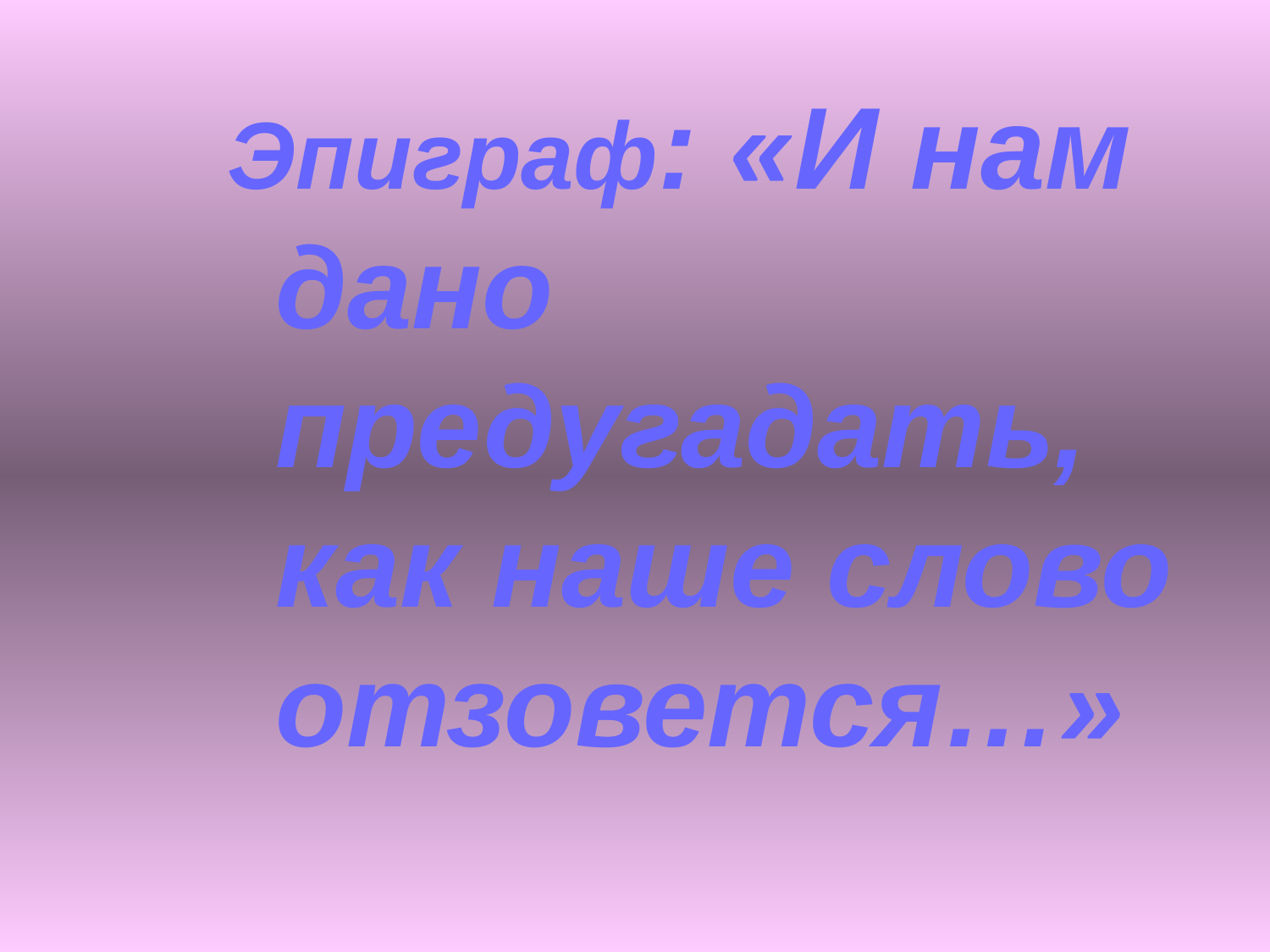

#
Эпиграф: «И нам дано предугадать, как наше слово отзовется…»